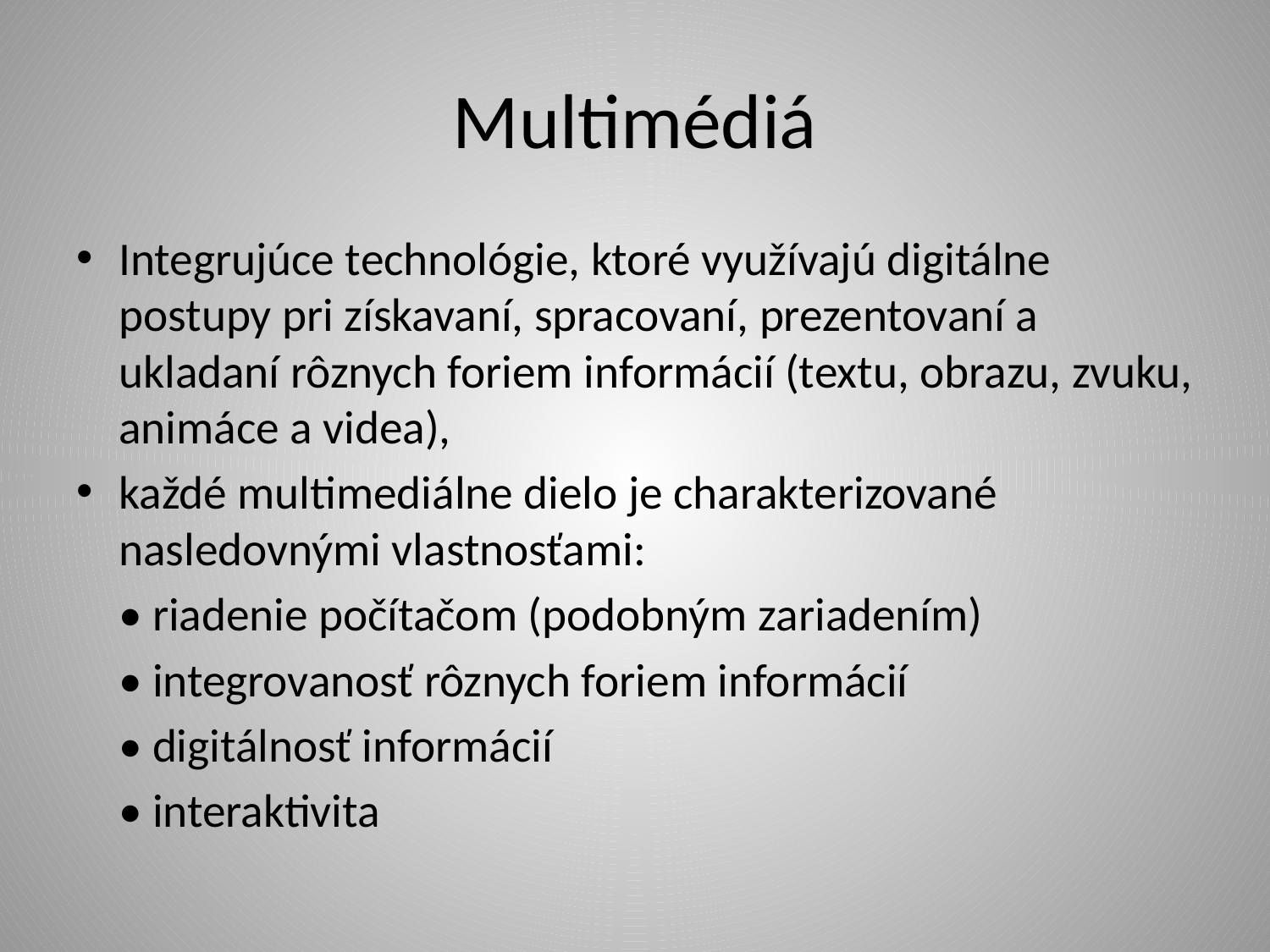

# Multimédiá
Integrujúce technológie, ktoré využívajú digitálne postupy pri získavaní, spracovaní, prezentovaní a ukladaní rôznych foriem informácií (textu, obrazu, zvuku, animáce a videa),
každé multimediálne dielo je charakterizované nasledovnými vlastnosťami:
    • riadenie počítačom (podobným zariadením)
    • integrovanosť rôznych foriem informácií
    • digitálnosť informácií
    • interaktivita